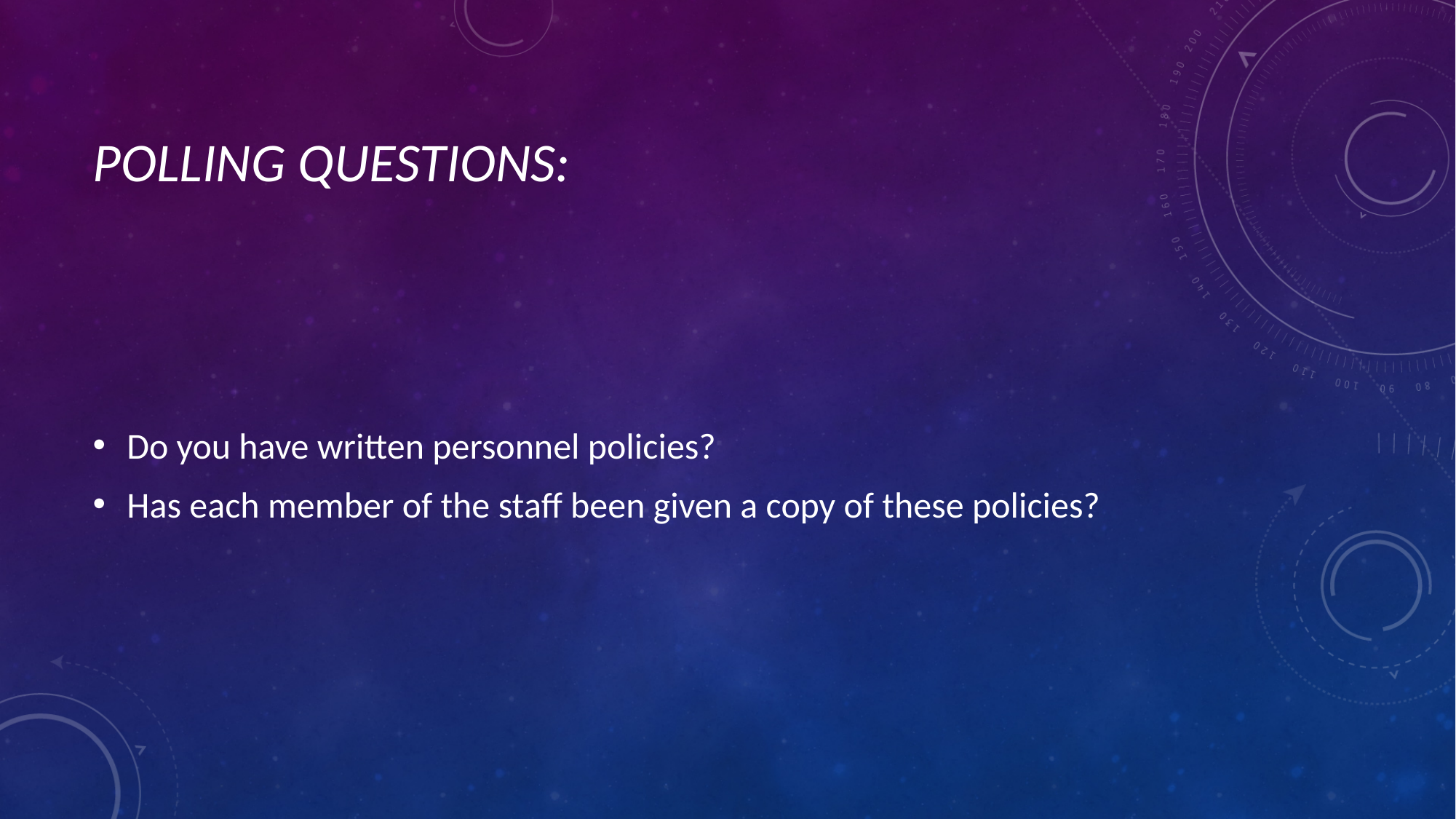

# POLLING QUESTIONS:
Do you have written personnel policies?
Has each member of the staff been given a copy of these policies?